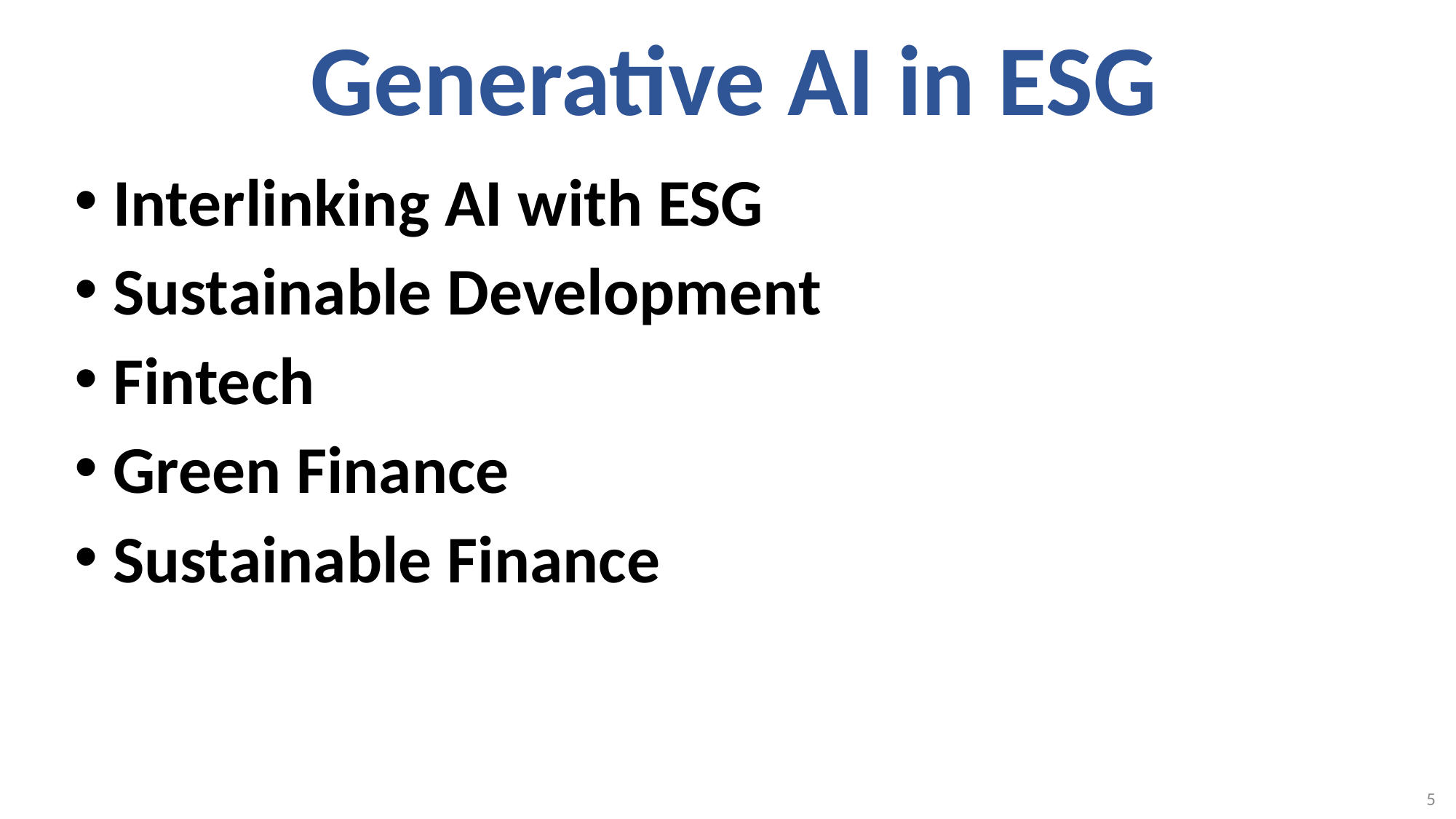

# Generative AI in ESG
Interlinking AI with ESG
Sustainable Development
Fintech
Green Finance
Sustainable Finance
5